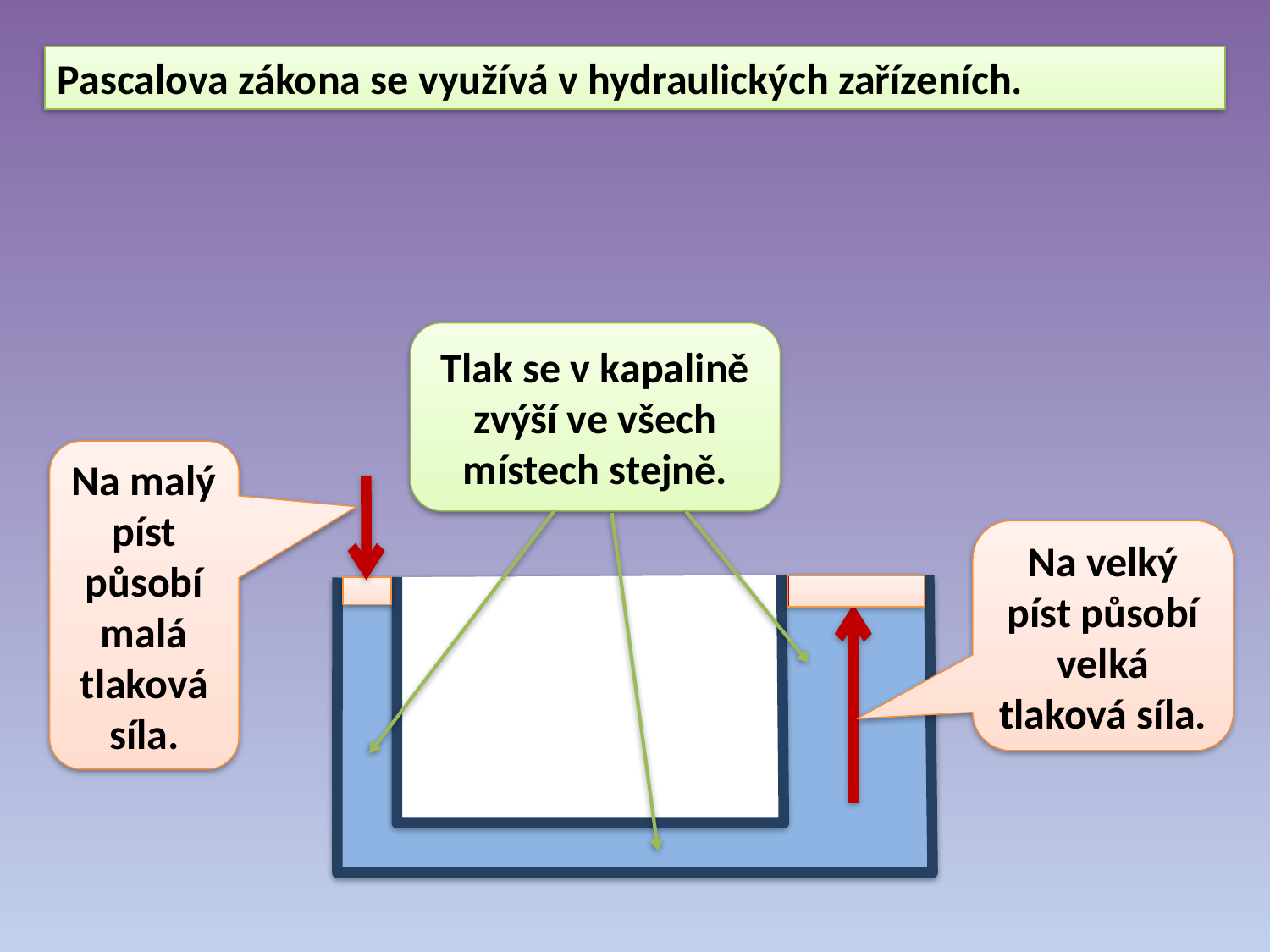

Pascalova zákona se využívá v hydraulických zařízeních.
Tlak se v kapalině zvýší ve všech místech stejně.
Na malý píst působí malá tlaková síla.
Na velký píst působí velká tlaková síla.